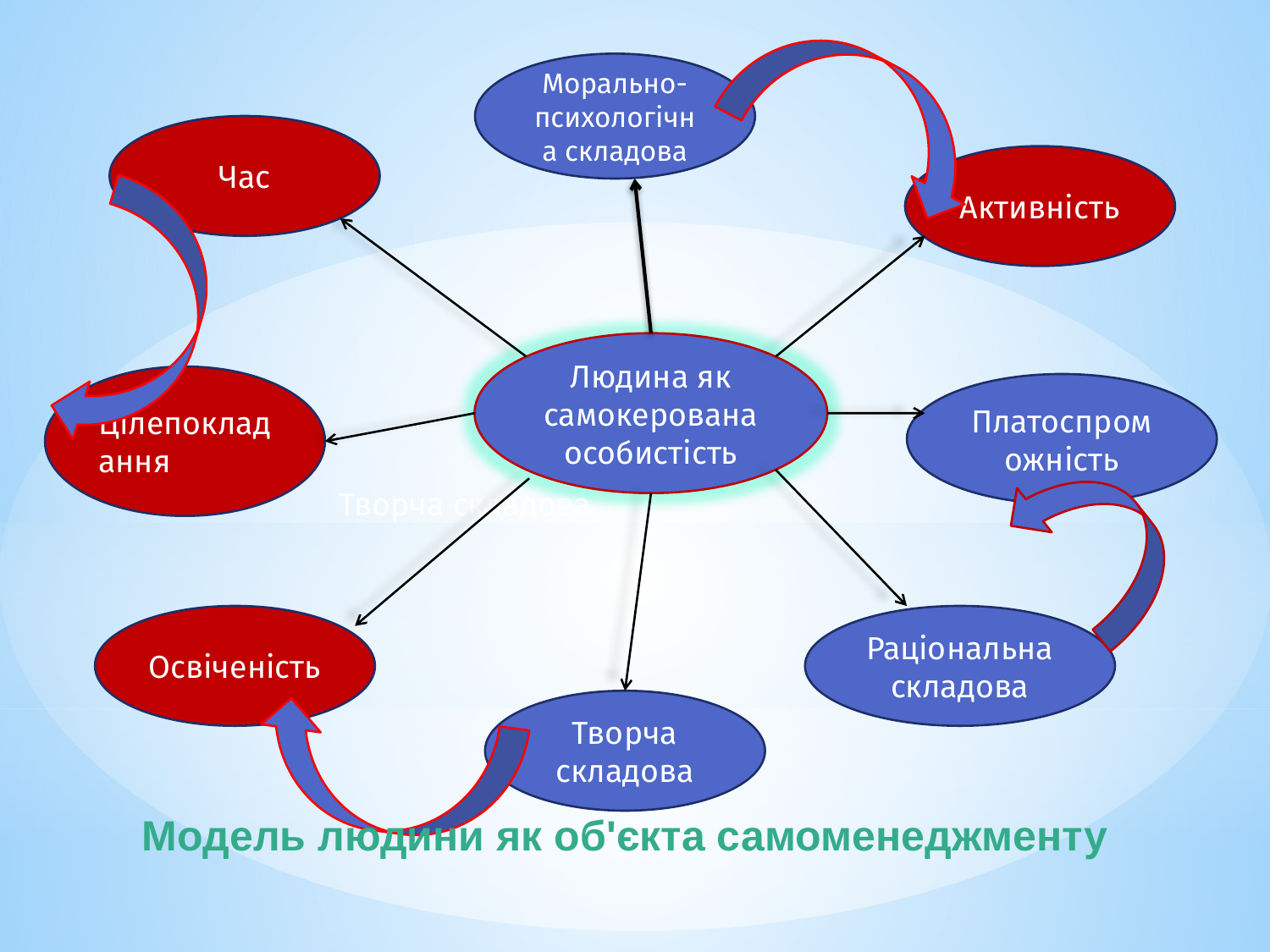

Морально-психологічна складова

Час
Активність

Модель людини як об'єкта самоменеджменту

Людина як самокерована особистість
Цілепокладання
Платоспроможність

Творча складова
Освіченість
Раціональна складова
Творча складова